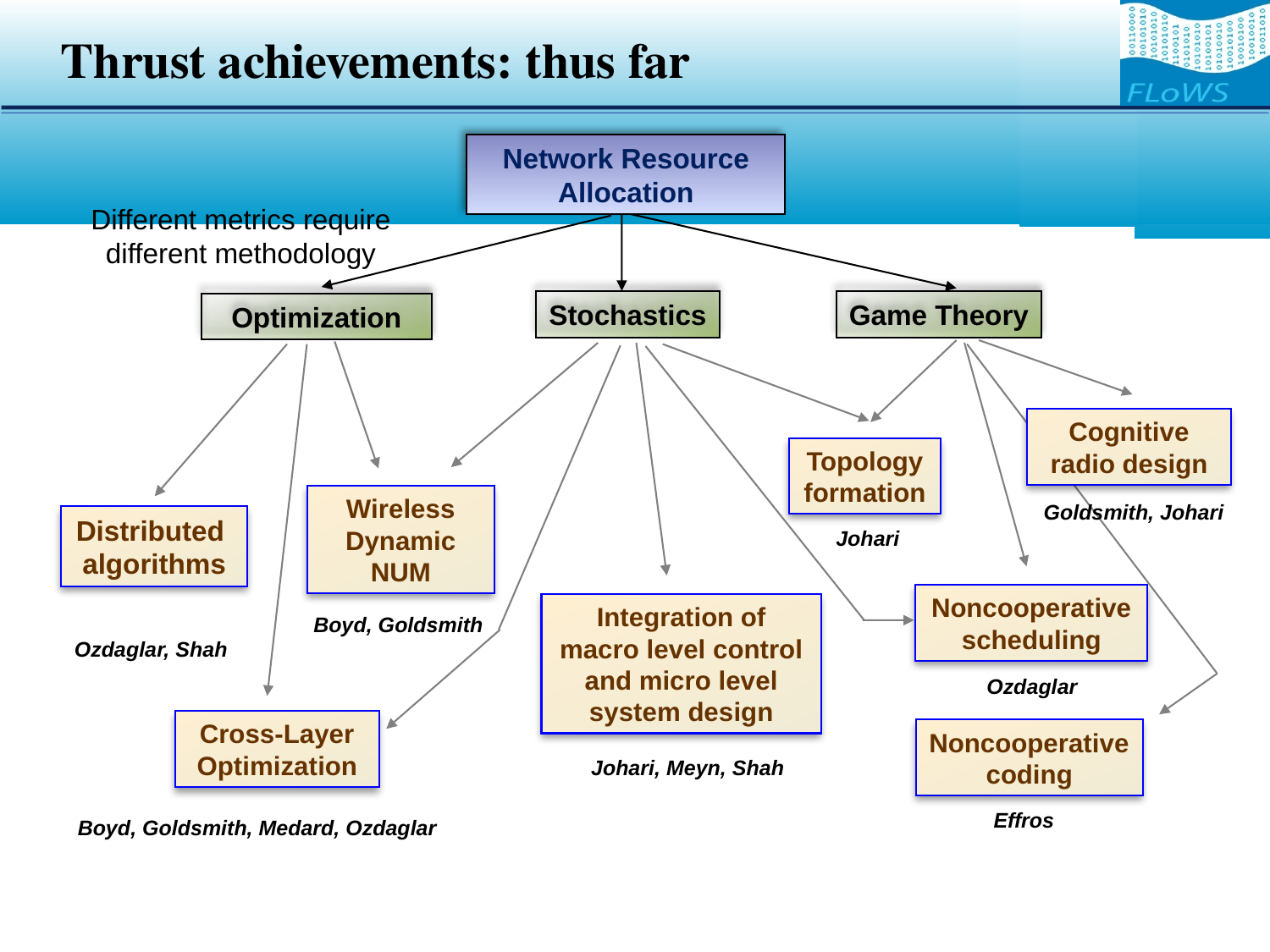

# Thrust achievements: thus far
Network Resource Allocation
Different metrics require different methodology

Stochastics
Game Theory
Optimization

Cognitive radio design
Topology formation
Wireless Dynamic NUM
Goldsmith, Johari
Distributed  algorithms
Johari
Noncooperative scheduling
Integration of macro level control and micro level system design
Boyd, Goldsmith

Ozdaglar, Shah
Ozdaglar

Cross-Layer Optimization
Noncooperative coding
Johari, Meyn, Shah
Effros
Boyd, Goldsmith, Medard, Ozdaglar